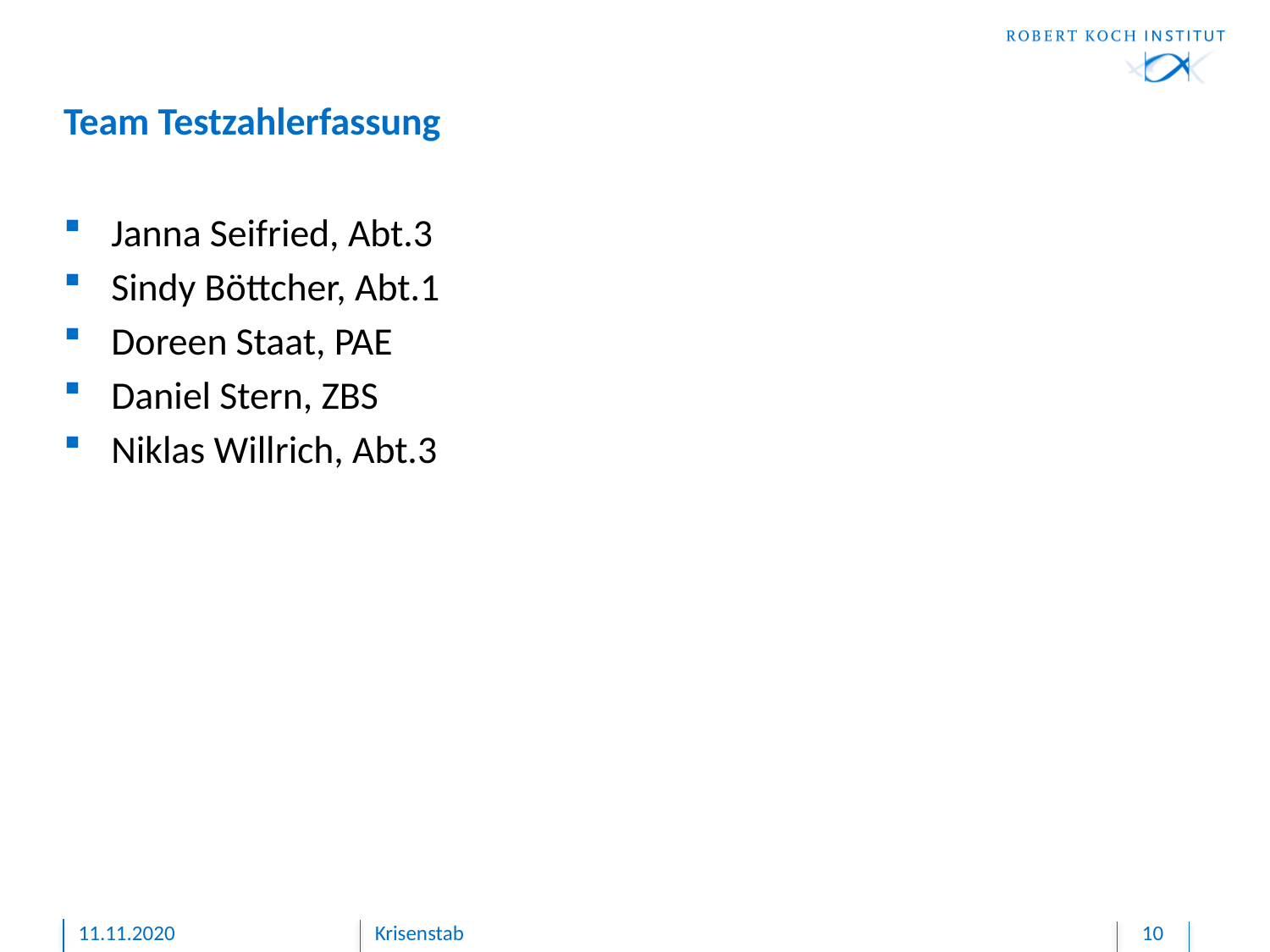

# Team Testzahlerfassung
Janna Seifried, Abt.3
Sindy Böttcher, Abt.1
Doreen Staat, PAE
Daniel Stern, ZBS
Niklas Willrich, Abt.3
11.11.2020
Krisenstab
10